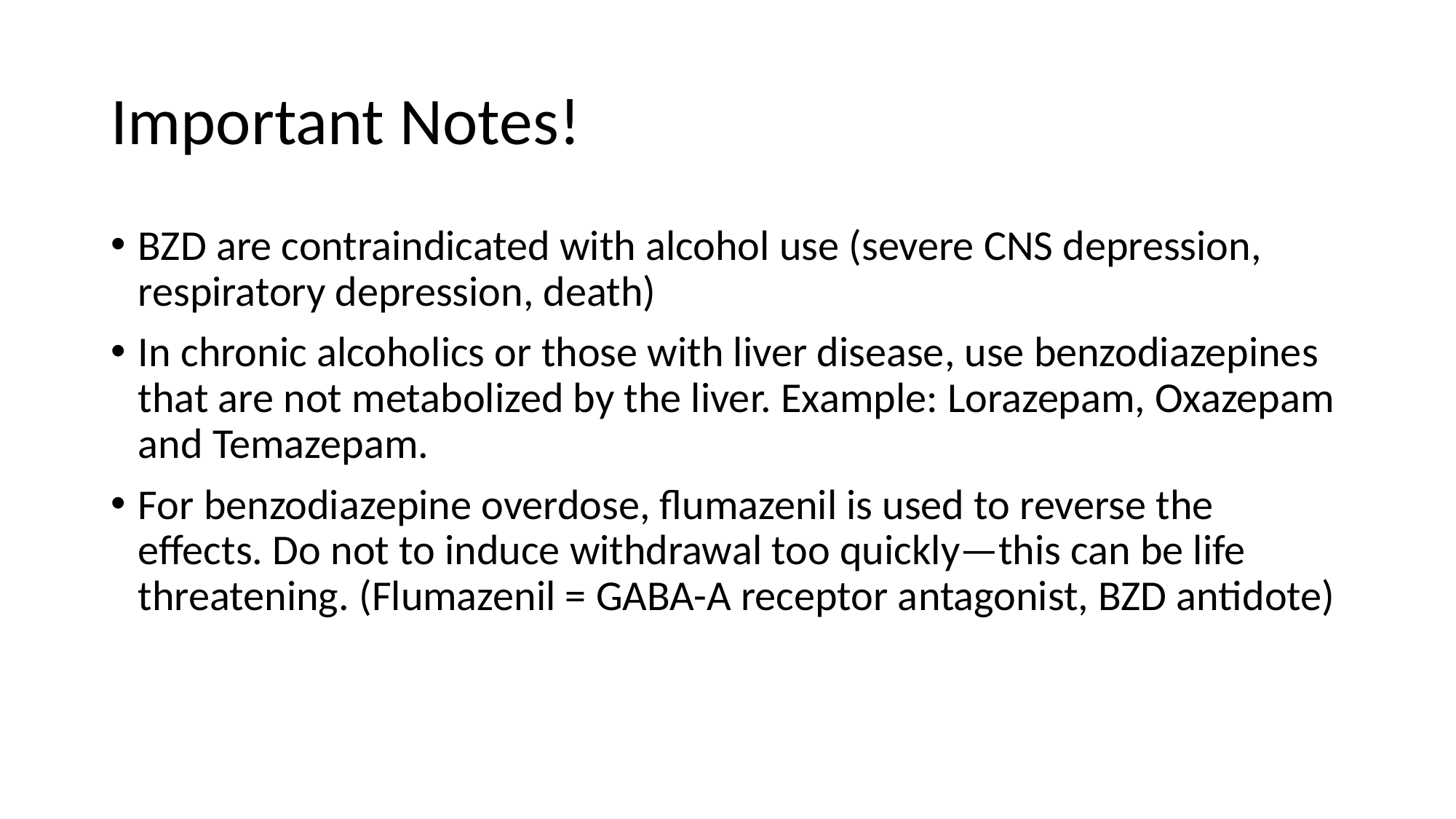

# Important Notes!
BZD are contraindicated with alcohol use (severe CNS depression, respiratory depression, death)
In chronic alcoholics or those with liver disease, use benzodiazepines that are not metabolized by the liver. Example: Lorazepam, Oxazepam and Temazepam.
For benzodiazepine overdose, flumazenil is used to reverse the effects. Do not to induce withdrawal too quickly—this can be life threatening. (Flumazenil = GABA-A receptor antagonist, BZD antidote)